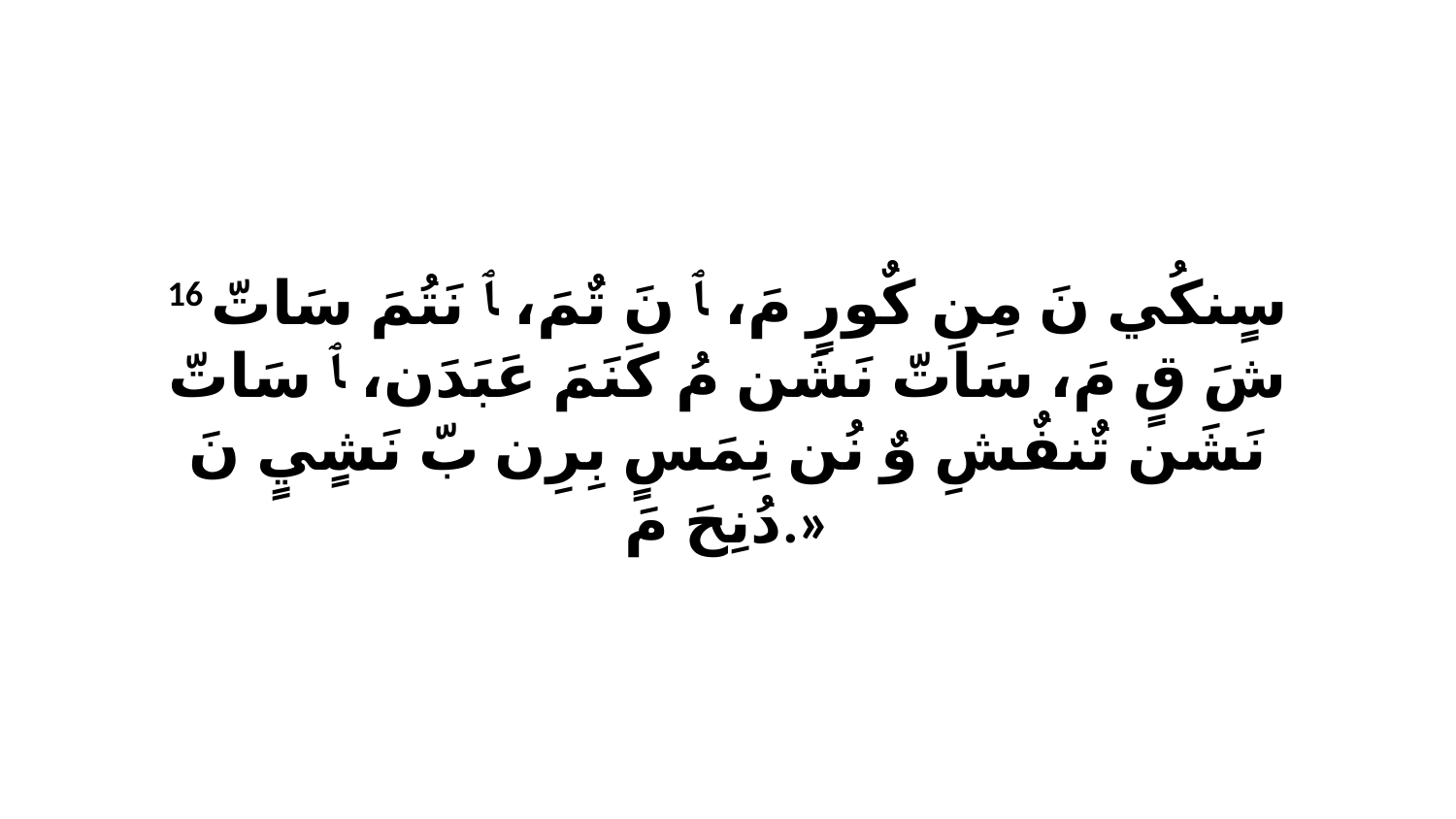

16 سٍنكُي نَ مِنِ كٌورٍ مَ، ﭑ نَ تٌمَ، ﭑ نَتُمَ سَاتّ شَ قٍ مَ، سَاتّ نَشَن مُ كَنَمَ عَبَدَن، ﭑ سَاتّ نَشَن تٌنفٌشِ وٌ نُن نِمَسٍ بِرِن بّ نَشٍيٍ نَ دُنِحَ مَ.»